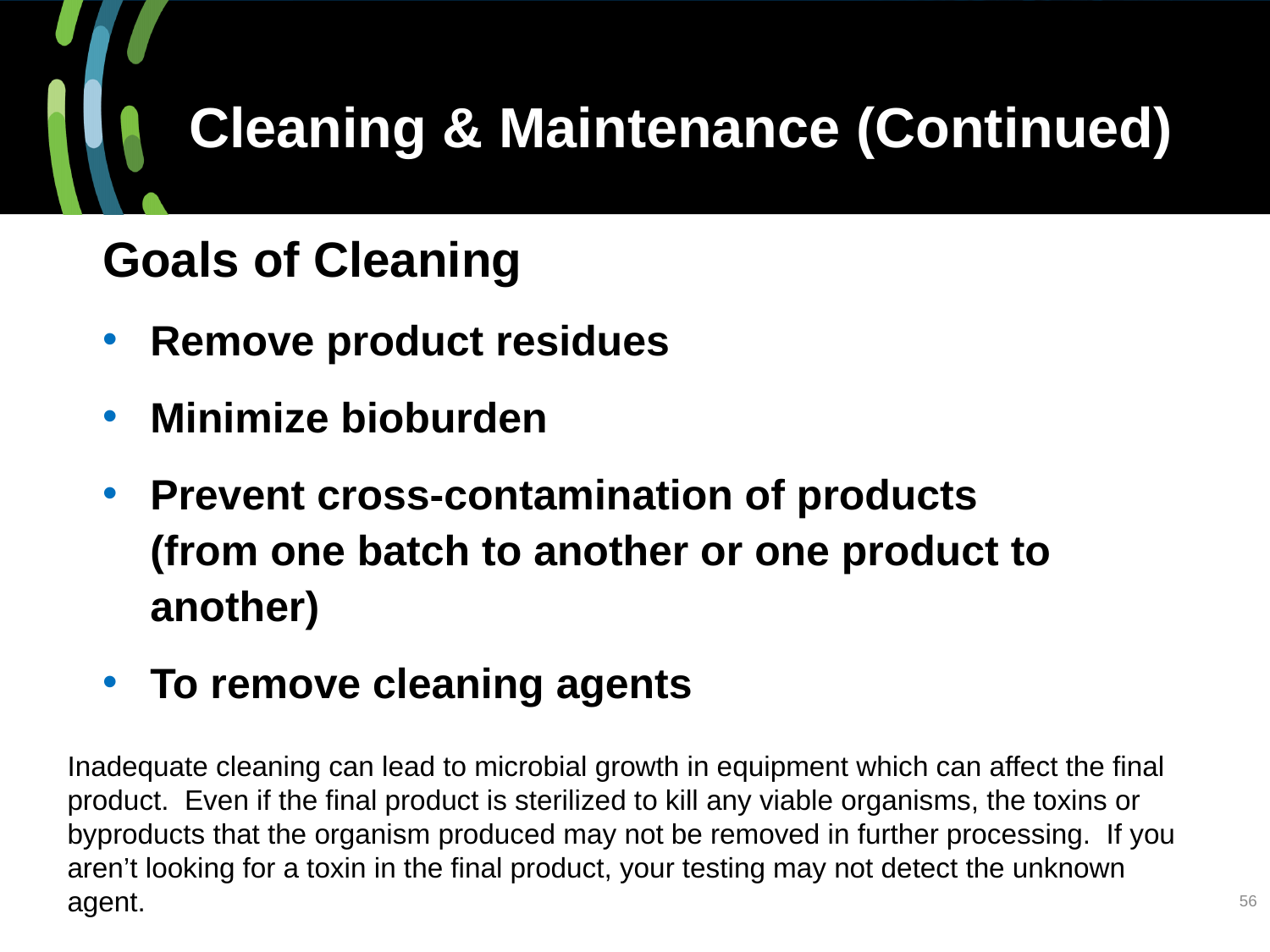

# Cleaning & Maintenance (Continued)
Goals of Cleaning
Remove product residues
Minimize bioburden
Prevent cross-contamination of products (from one batch to another or one product to another)
To remove cleaning agents
Inadequate cleaning can lead to microbial growth in equipment which can affect the final product.  Even if the final product is sterilized to kill any viable organisms, the toxins or byproducts that the organism produced may not be removed in further processing.  If you aren’t looking for a toxin in the final product, your testing may not detect the unknown agent.
56